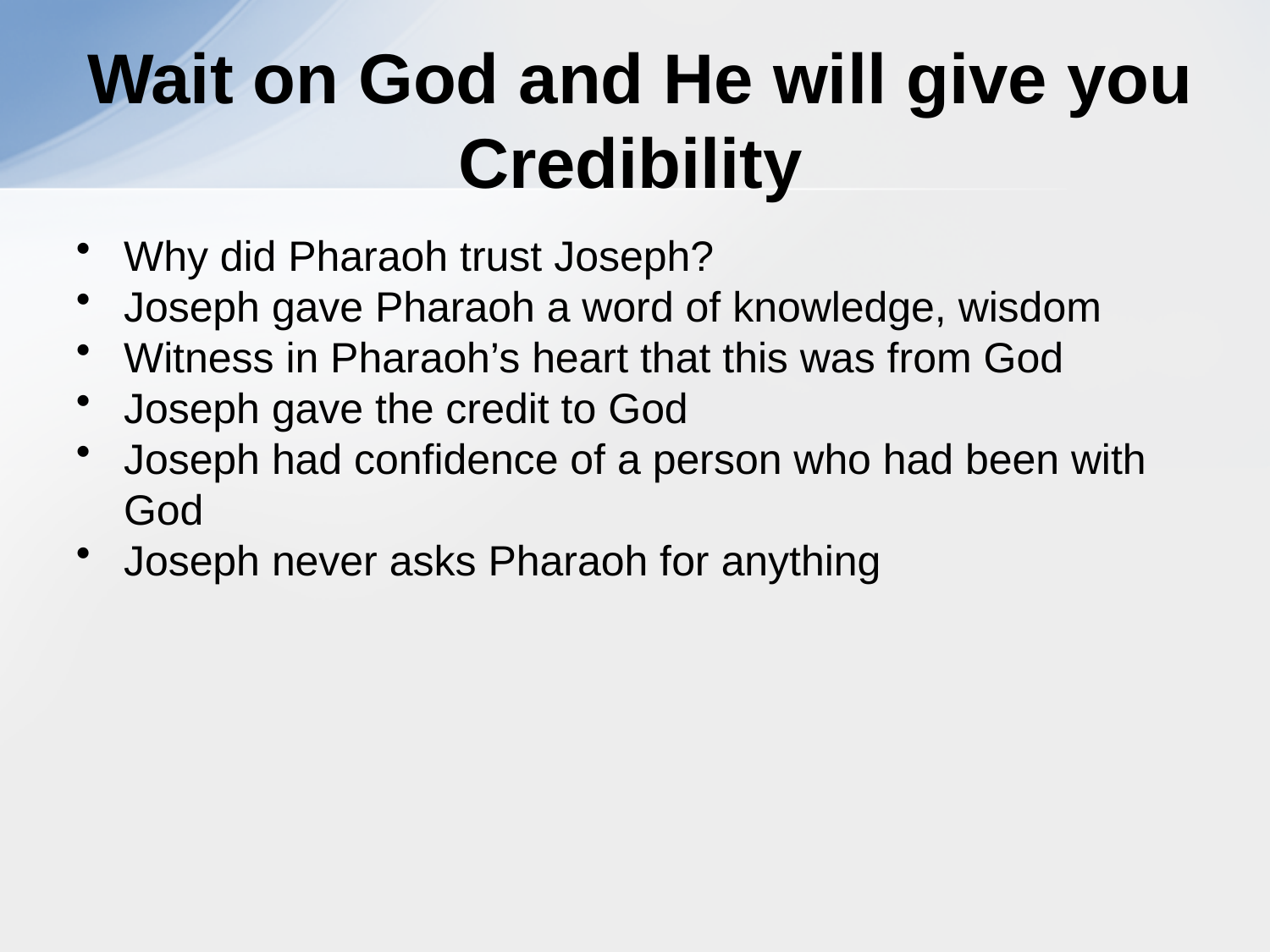

# Wait on God and He will give you Credibility
Why did Pharaoh trust Joseph?
Joseph gave Pharaoh a word of knowledge, wisdom
Witness in Pharaoh’s heart that this was from God
Joseph gave the credit to God
Joseph had confidence of a person who had been with God
Joseph never asks Pharaoh for anything